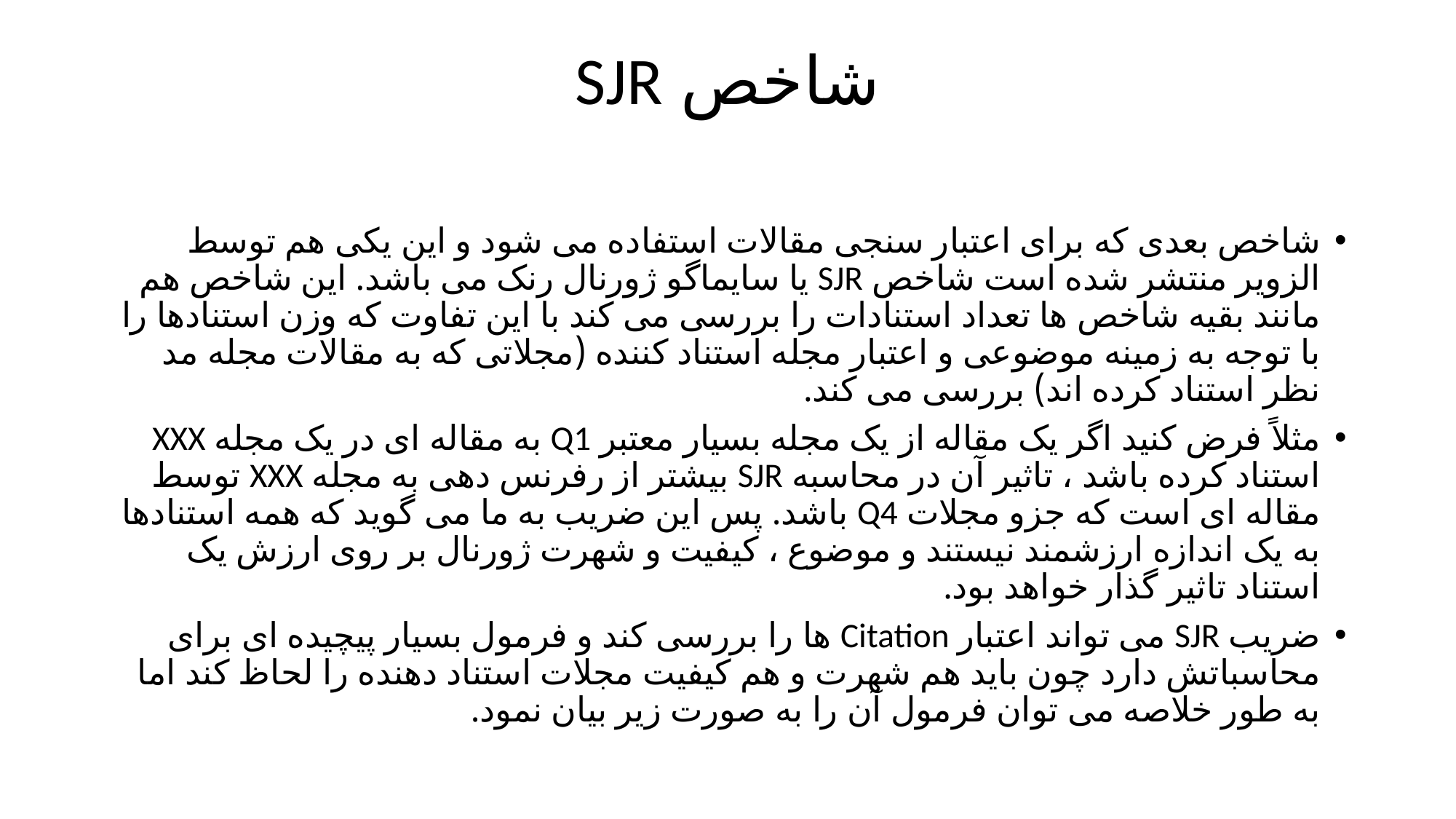

# شاخص SJR
شاخص بعدی که برای اعتبار سنجی مقالات استفاده می شود و این یکی هم توسط الزویر منتشر شده است شاخص SJR یا سایماگو ژورنال رنک می باشد. این شاخص هم مانند بقیه شاخص ها تعداد استنادات را بررسی می کند با این تفاوت که وزن استنادها را با توجه به زمینه موضوعی و اعتبار مجله استناد کننده (مجلاتی که به مقالات مجله مد نظر استناد کرده اند) بررسی می کند.
مثلاً فرض کنید اگر یک مقاله از یک مجله بسیار معتبر Q1 به مقاله ای در یک مجله XXX استناد کرده باشد ، تاثیر آن در محاسبه SJR بیشتر از رفرنس دهی به مجله XXX توسط مقاله ای است که جزو مجلات Q4 باشد. پس این ضریب به ما می گوید که همه استنادها به یک اندازه ارزشمند نیستند و موضوع ، کیفیت و شهرت ژورنال بر روی ارزش یک استناد تاثیر گذار خواهد بود.
ضریب SJR می تواند اعتبار Citation ها را بررسی کند و فرمول بسیار پیچیده ای برای محاسباتش دارد چون باید هم شهرت و هم کیفیت مجلات استناد دهنده را لحاظ کند اما به طور خلاصه می توان فرمول آن را به صورت زیر بیان نمود.